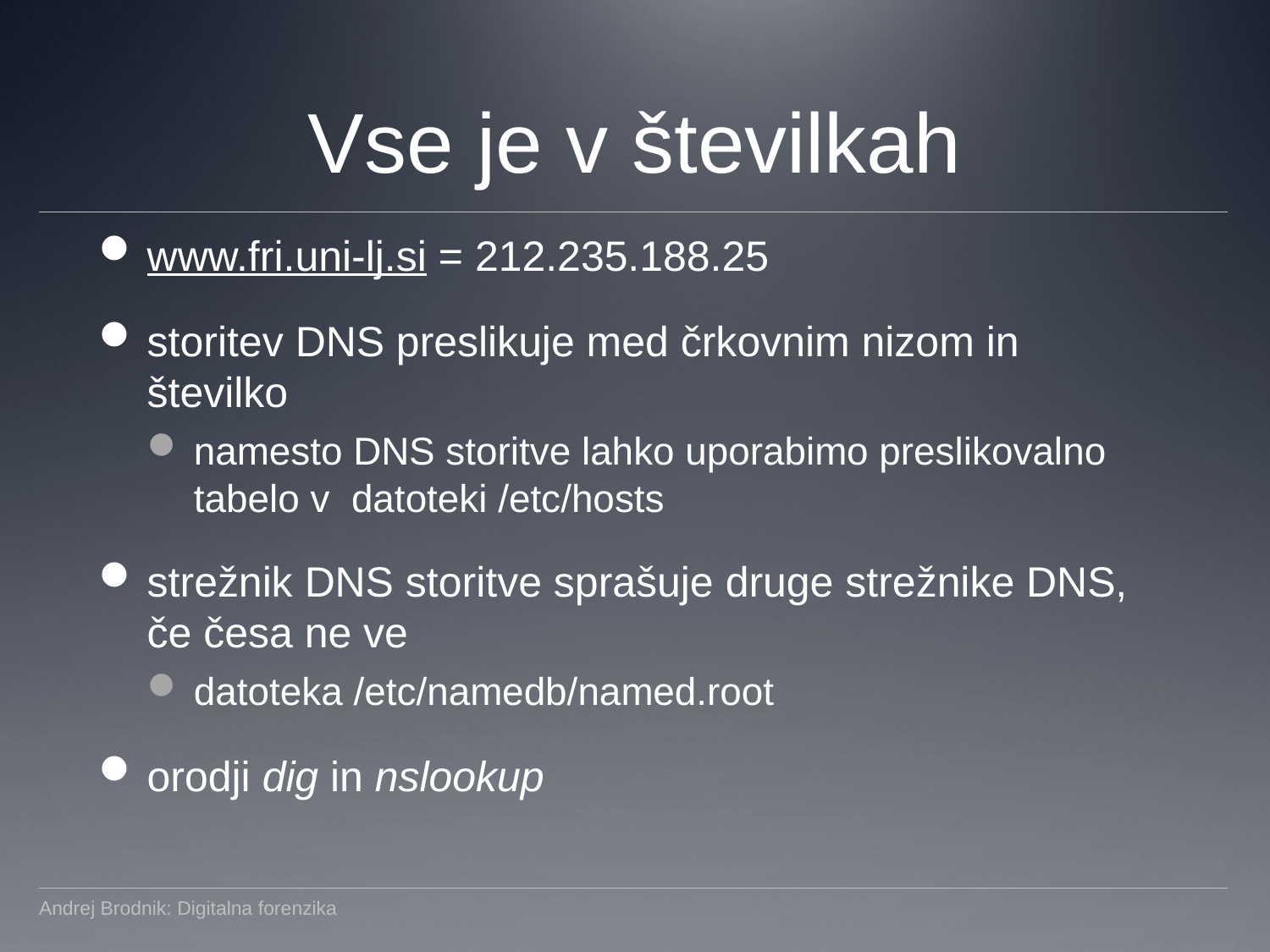

# Vse je v številkah
www.fri.uni-lj.si = 212.235.188.25
storitev DNS preslikuje med črkovnim nizom in številko
namesto DNS storitve lahko uporabimo preslikovalno tabelo v  datoteki /etc/hosts
strežnik DNS storitve sprašuje druge strežnike DNS, če česa ne ve
datoteka /etc/namedb/named.root
orodji dig in nslookup
Andrej Brodnik: Digitalna forenzika